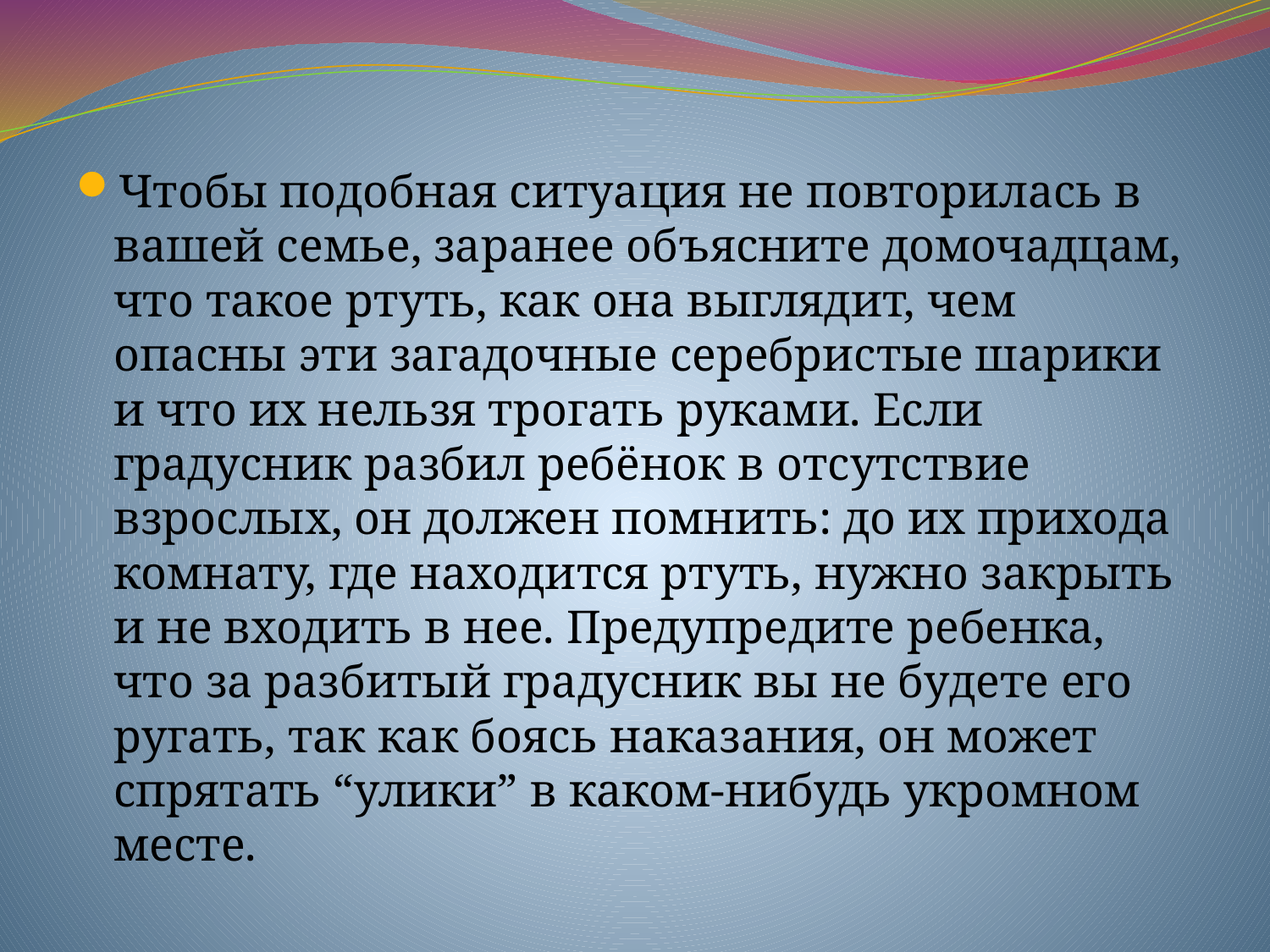

Чтобы подобная ситуация не повторилась в вашей семье, заранее объясните домочадцам, что такое ртуть, как она выглядит, чем опасны эти загадочные серебристые шарики и что их нельзя трогать руками. Если градусник разбил ребёнок в отсутствие взрослых, он должен помнить: до их прихода комнату, где находится ртуть, нужно закрыть и не входить в нее. Предупредите ребенка, что за разбитый градусник вы не будете его ругать, так как боясь наказания, он может спрятать “улики” в каком-нибудь укромном месте.